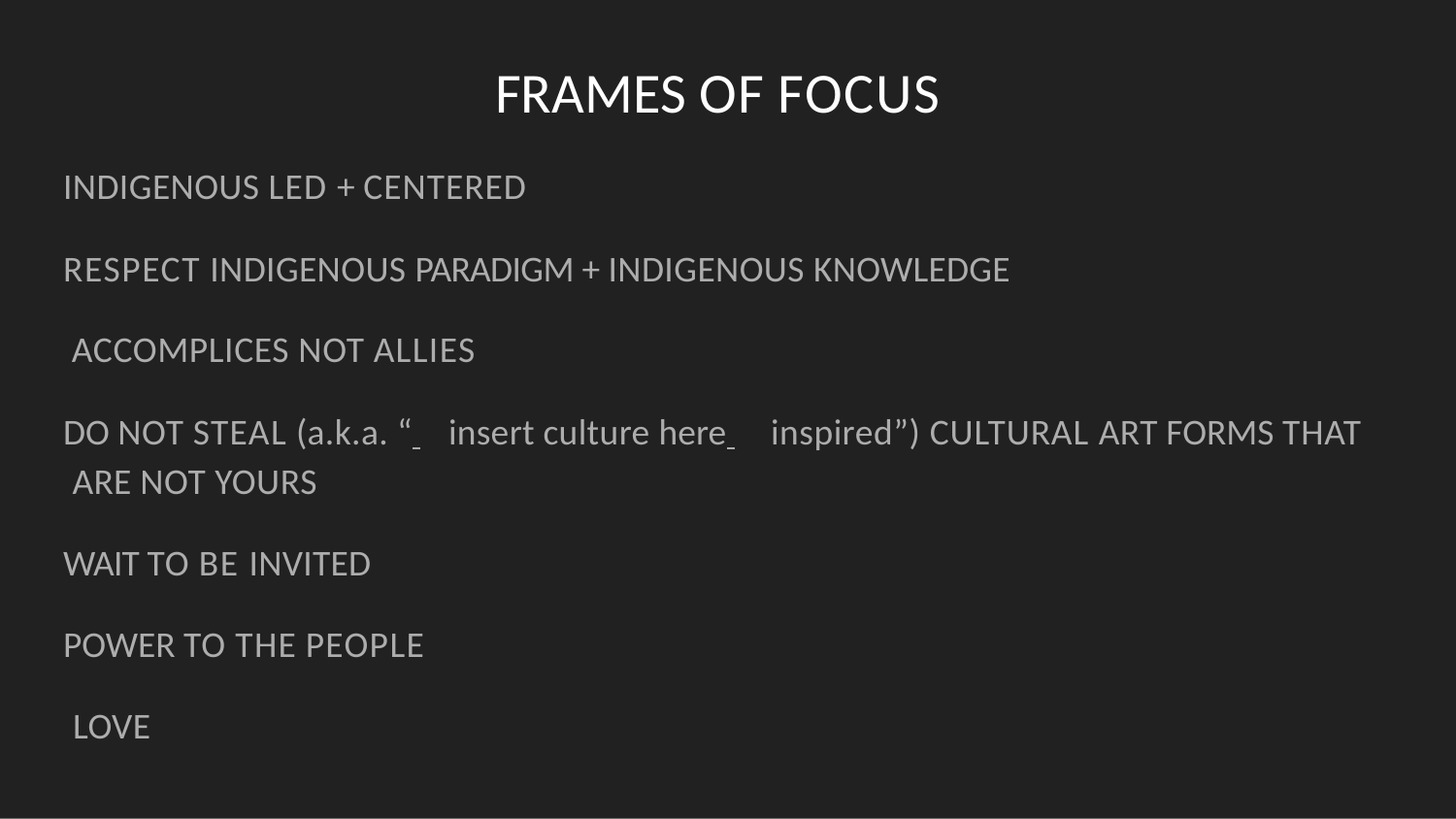

# FRAMES OF FOCUS
INDIGENOUS LED + CENTERED
RESPECT INDIGENOUS PARADIGM + INDIGENOUS KNOWLEDGE  ACCOMPLICES NOT ALLIES
DO NOT STEAL (a.k.a. “ 	insert culture here 	inspired”) CULTURAL ART FORMS THAT  ARE NOT YOURS
WAIT TO BE INVITED  POWER TO THE PEOPLE  LOVE